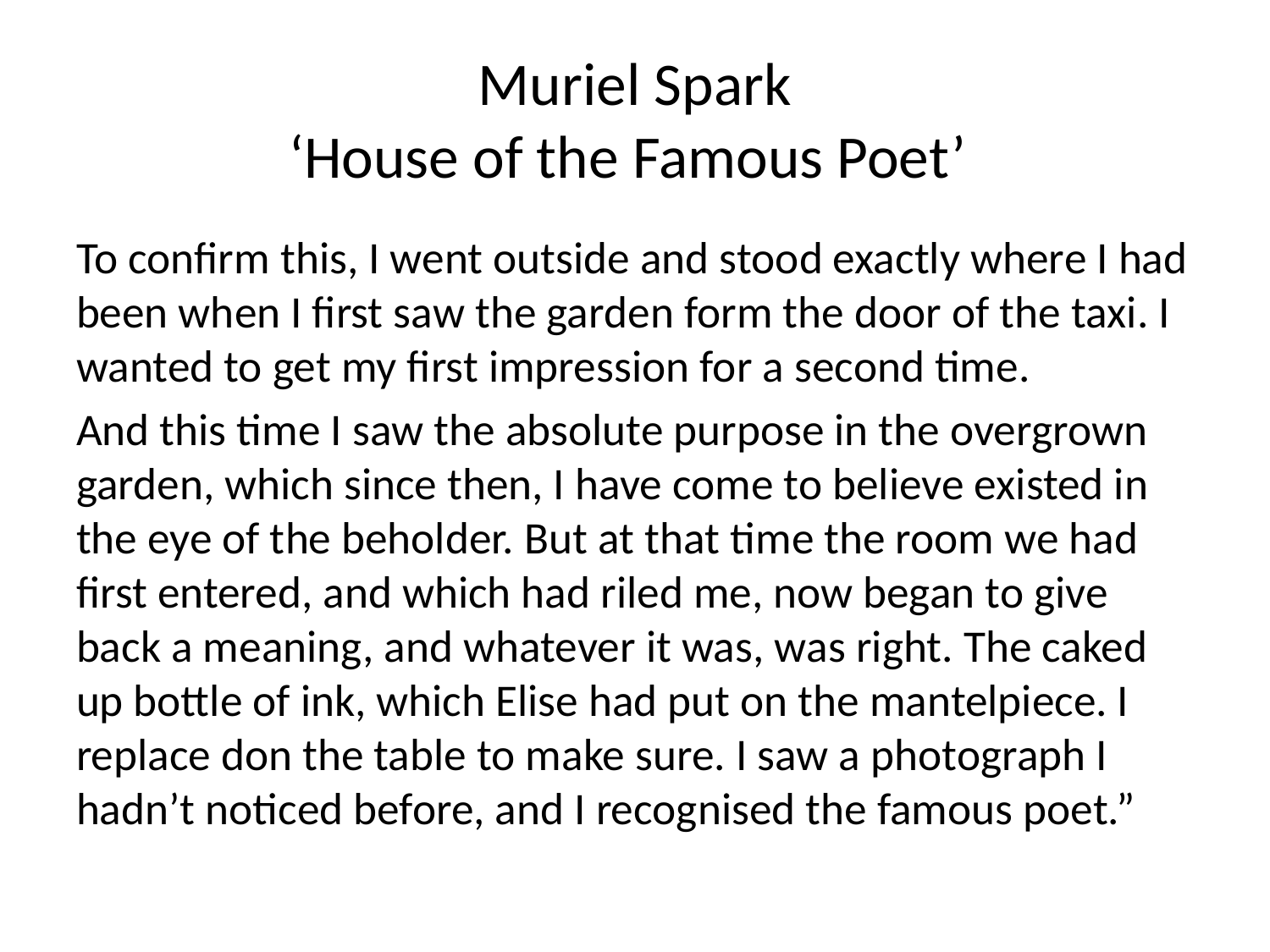

# Muriel Spark ‘House of the Famous Poet’
To confirm this, I went outside and stood exactly where I had been when I first saw the garden form the door of the taxi. I wanted to get my first impression for a second time.
And this time I saw the absolute purpose in the overgrown garden, which since then, I have come to believe existed in the eye of the beholder. But at that time the room we had first entered, and which had riled me, now began to give back a meaning, and whatever it was, was right. The caked up bottle of ink, which Elise had put on the mantelpiece. I replace don the table to make sure. I saw a photograph I hadn’t noticed before, and I recognised the famous poet.”